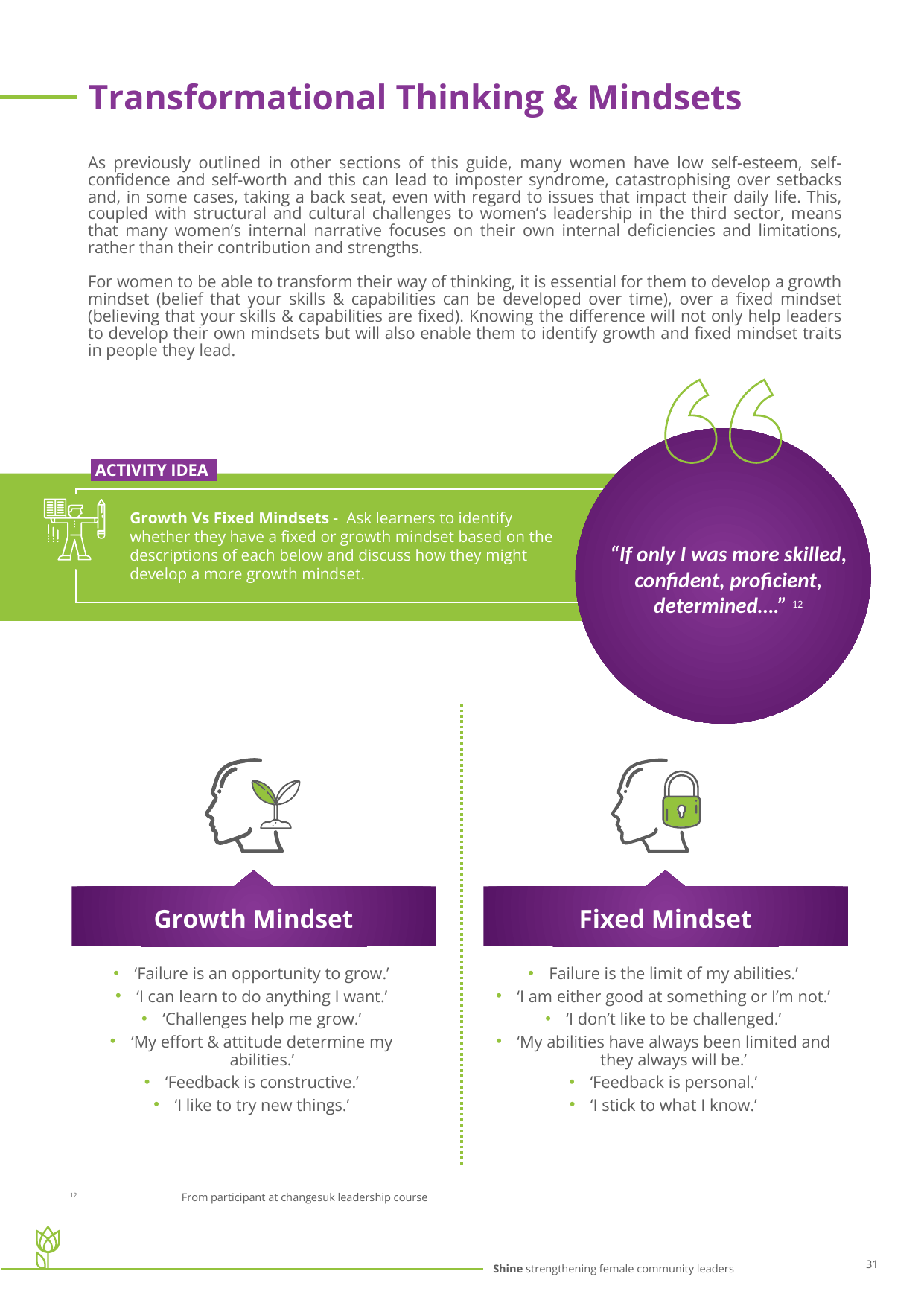

Transformational Thinking & Mindsets
As previously outlined in other sections of this guide, many women have low self-esteem, self-confidence and self-worth and this can lead to imposter syndrome, catastrophising over setbacks and, in some cases, taking a back seat, even with regard to issues that impact their daily life. This, coupled with structural and cultural challenges to women’s leadership in the third sector, means that many women’s internal narrative focuses on their own internal deficiencies and limitations, rather than their contribution and strengths.

For women to be able to transform their way of thinking, it is essential for them to develop a growth mindset (belief that your skills & capabilities can be developed over time), over a fixed mindset (believing that your skills & capabilities are fixed). Knowing the difference will not only help leaders to develop their own mindsets but will also enable them to identify growth and fixed mindset traits in people they lead.

“If only I was more skilled, confident, proficient, determined….” 12
 ACTIVITY IDEA.

Growth Vs Fixed Mindsets -  Ask learners to identify whether they have a fixed or growth mindset based on the descriptions of each below and discuss how they might develop a more growth mindset.

Growth Mindset
‘Failure is an opportunity to grow.’
‘I can learn to do anything I want.’
‘Challenges help me grow.’
‘My effort & attitude determine my abilities.’
‘Feedback is constructive.’
‘I like to try new things.’

Fixed Mindset
Failure is the limit of my abilities.’
‘I am either good at something or I’m not.’
‘I don’t like to be challenged.’
‘My abilities have always been limited and they always will be.’
‘Feedback is personal.’
‘I stick to what I know.’
12	From participant at changesuk leadership course
31